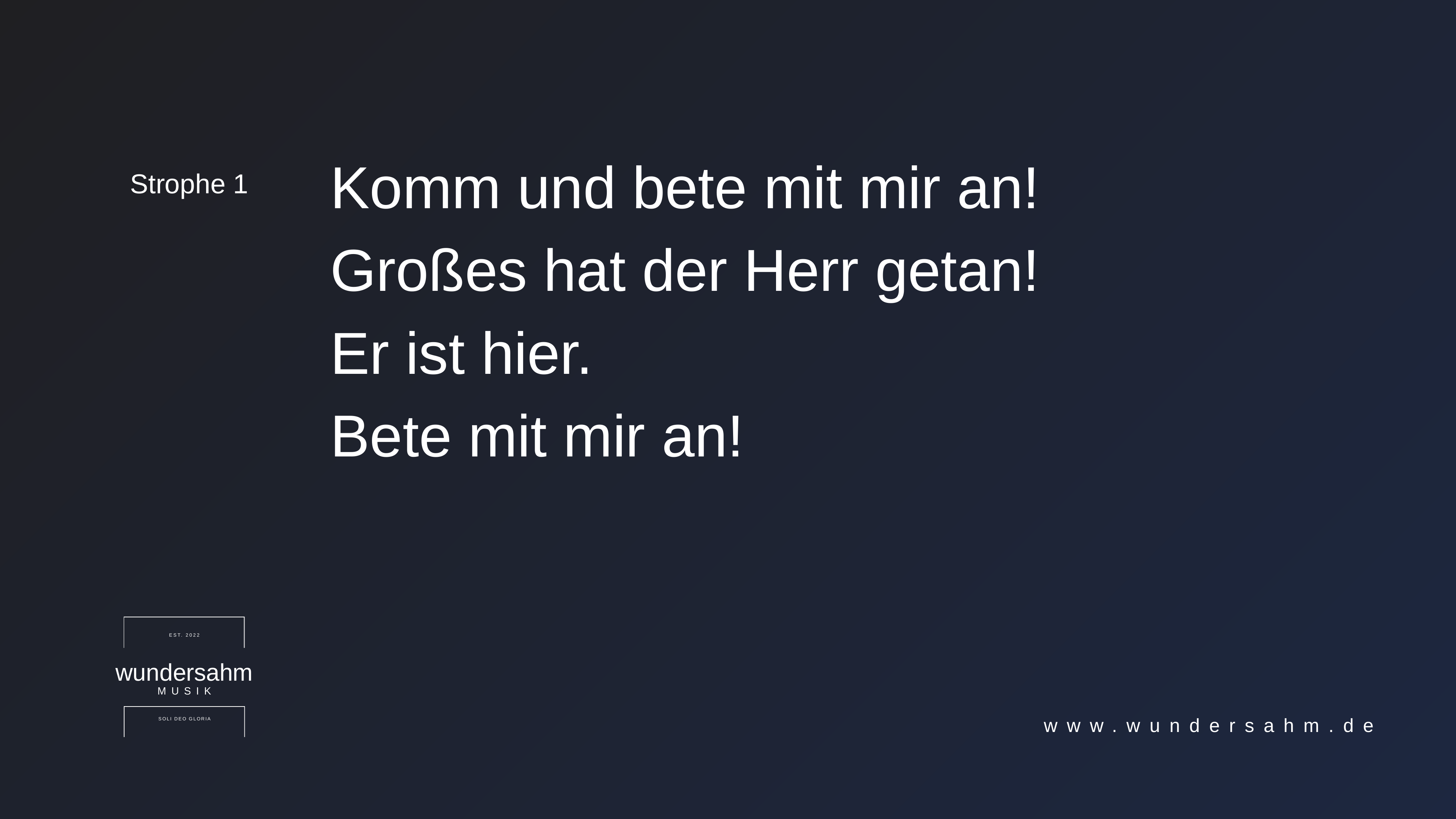

Komm und bete mit mir an!
Großes hat der Herr getan!
Er ist hier.
Bete mit mir an!
Strophe 1

EST. 2022
wundersahm
MUSIK

SOLI DEO GLORIA
www.wundersahm.de